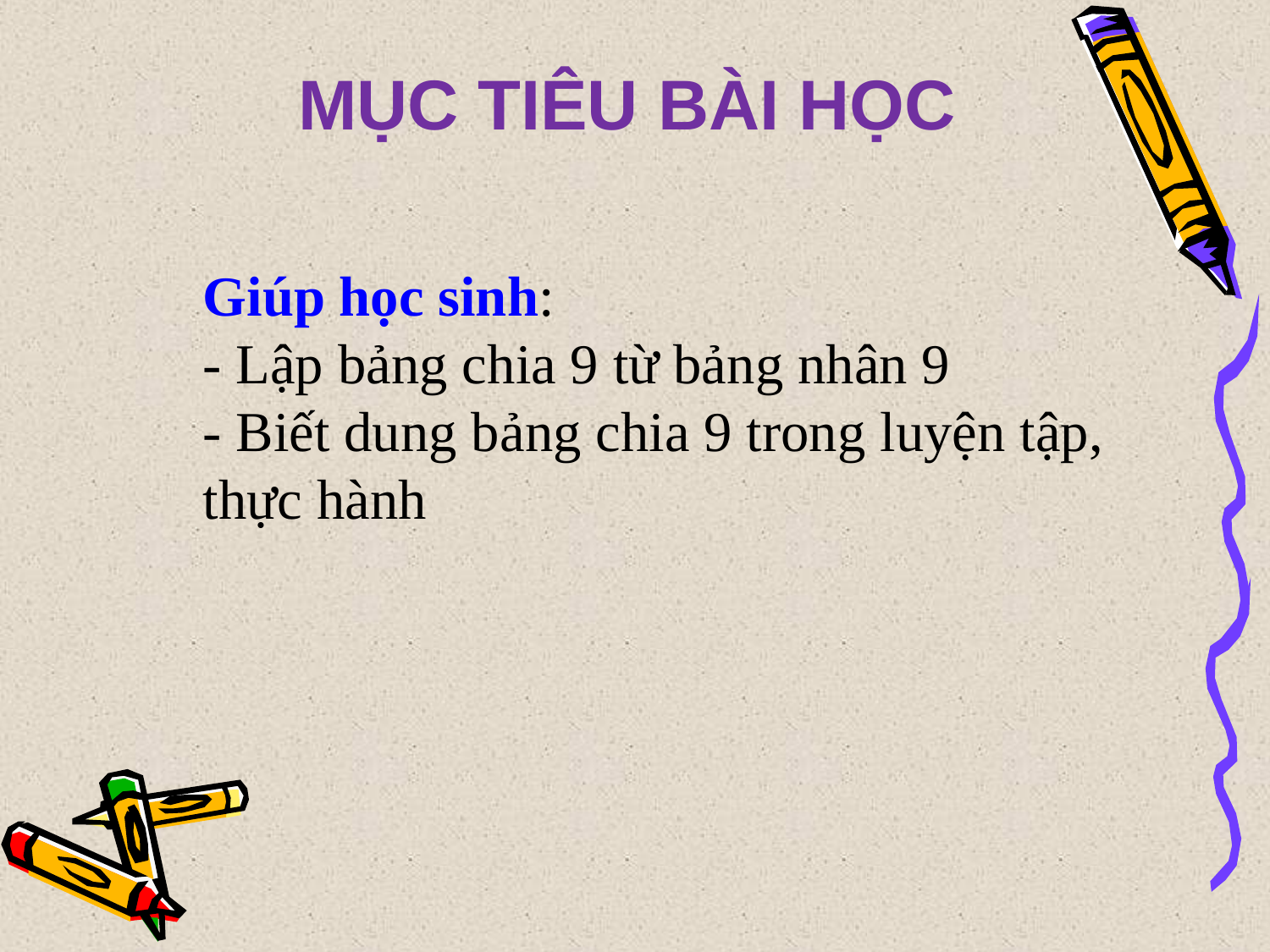

MỤC TIÊU BÀI HỌC
Giúp học sinh:
- Lập bảng chia 9 từ bảng nhân 9
- Biết dung bảng chia 9 trong luyện tập, thực hành